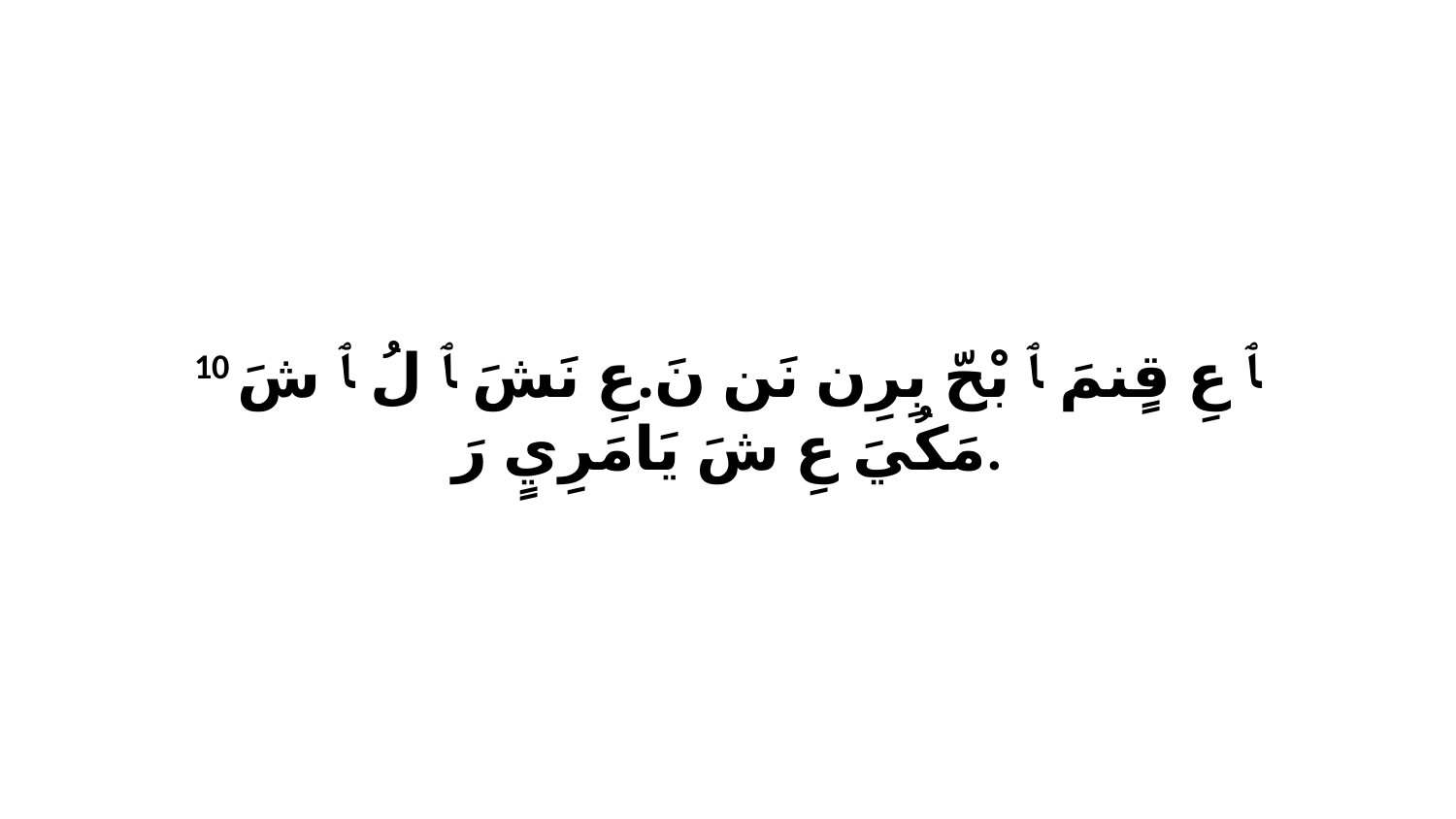

10 ﭑ عِ قٍنمَ ﭑ بْحّ بِرِن نَن نَ.عِ نَشَ ﭑ لُ ﭑ شَ مَكُيَ عِ شَ يَامَرِيٍ رَ.